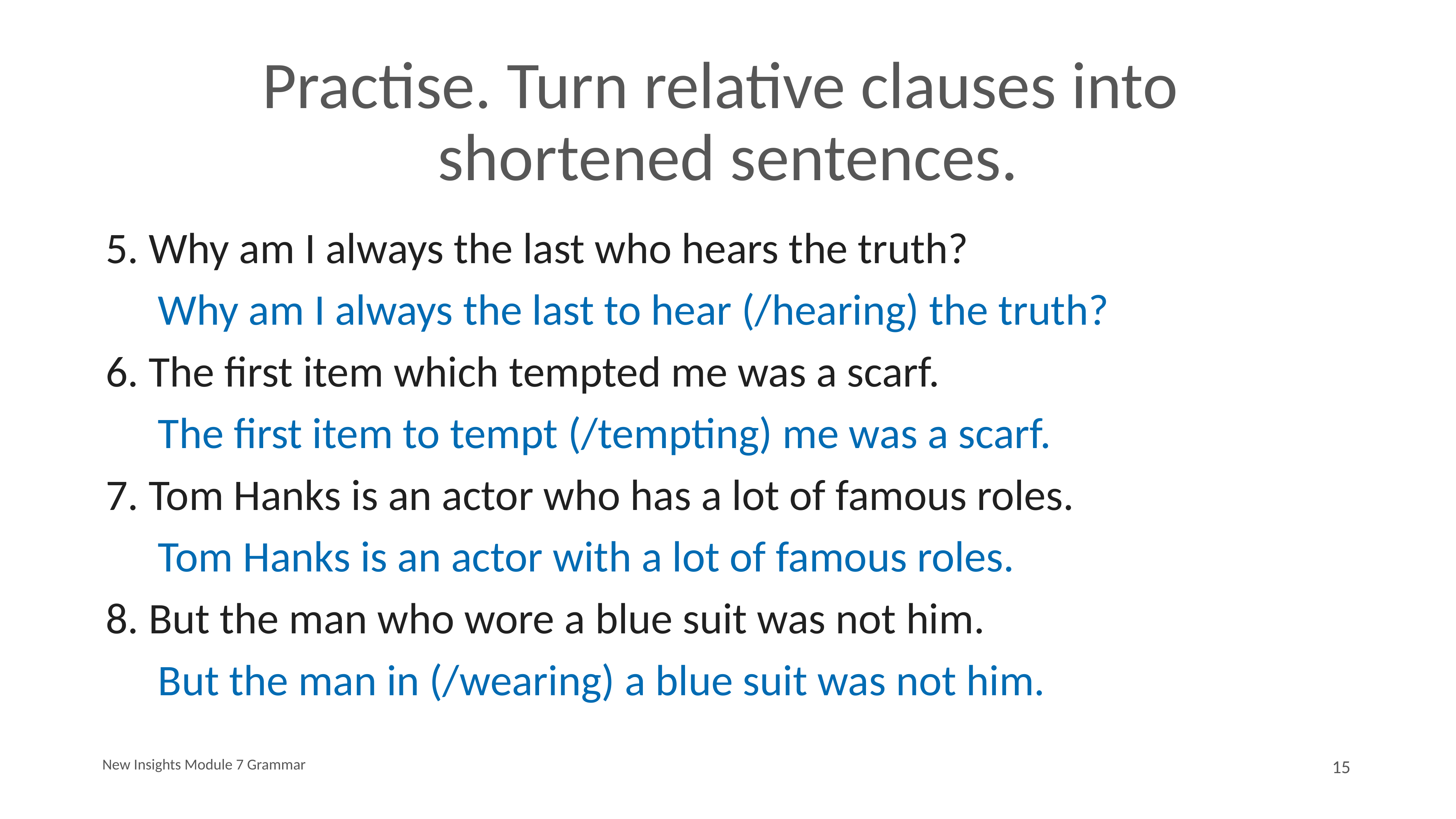

# Practise. Turn relative clauses into
shortened sentences.
5. Why am I always the last who hears the truth?
		Why am I always the last to hear (/hearing) the truth?
6. The first item which tempted me was a scarf.
		The first item to tempt (/tempting) me was a scarf.
7. Tom Hanks is an actor who has a lot of famous roles.
		Tom Hanks is an actor with a lot of famous roles.
8. But the man who wore a blue suit was not him.
		But the man in (/wearing) a blue suit was not him.
New Insights Module 7 Grammar
15